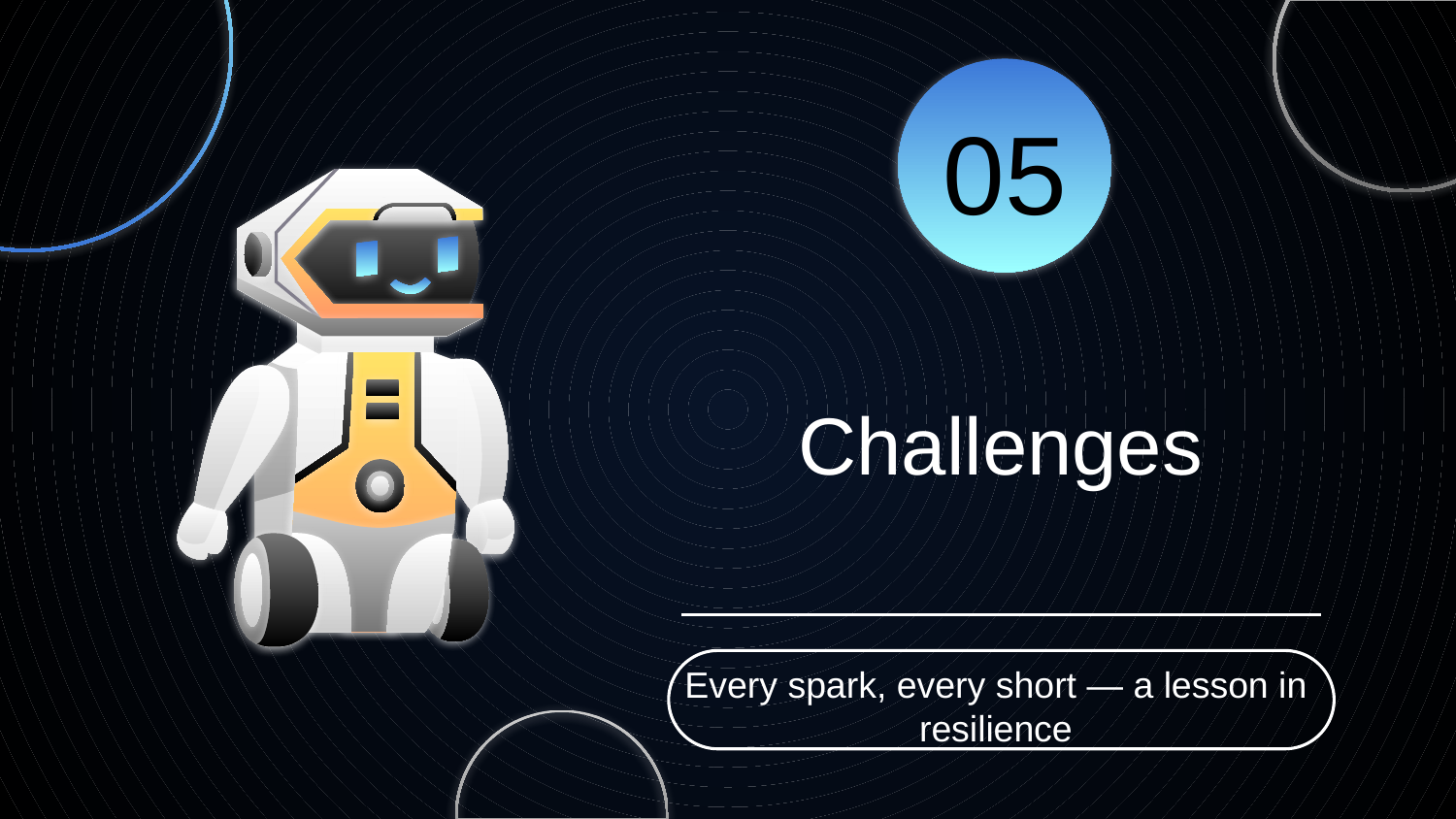

05

# Challenges
Every spark, every short — a lesson in resilience